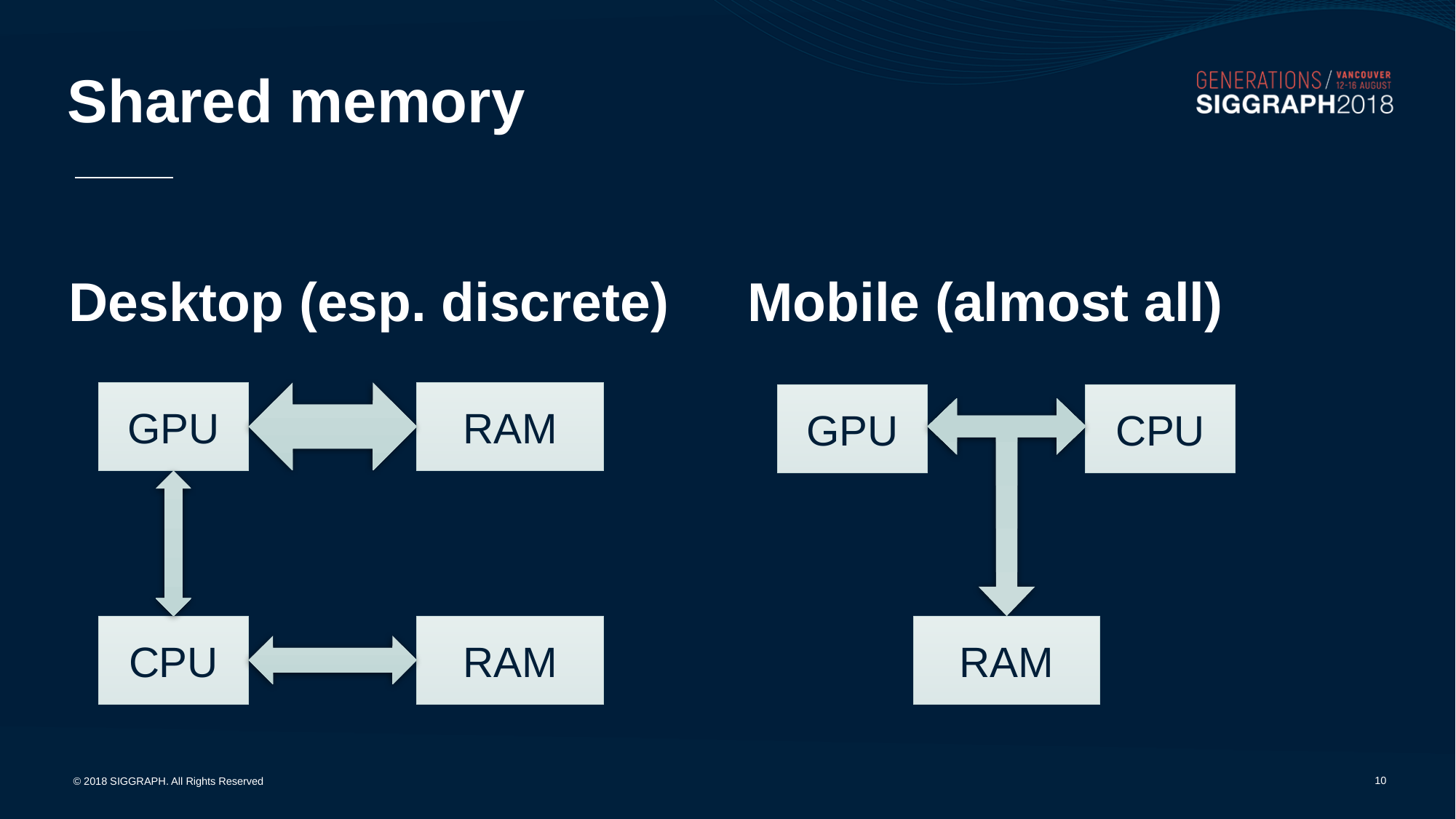

# Shared memory
Desktop (esp. discrete)
Mobile (almost all)
GPU

RAM
GPU
CPU

CPU
RAM
RAM

10
© 2018 SIGGRAPH. All Rights Reserved